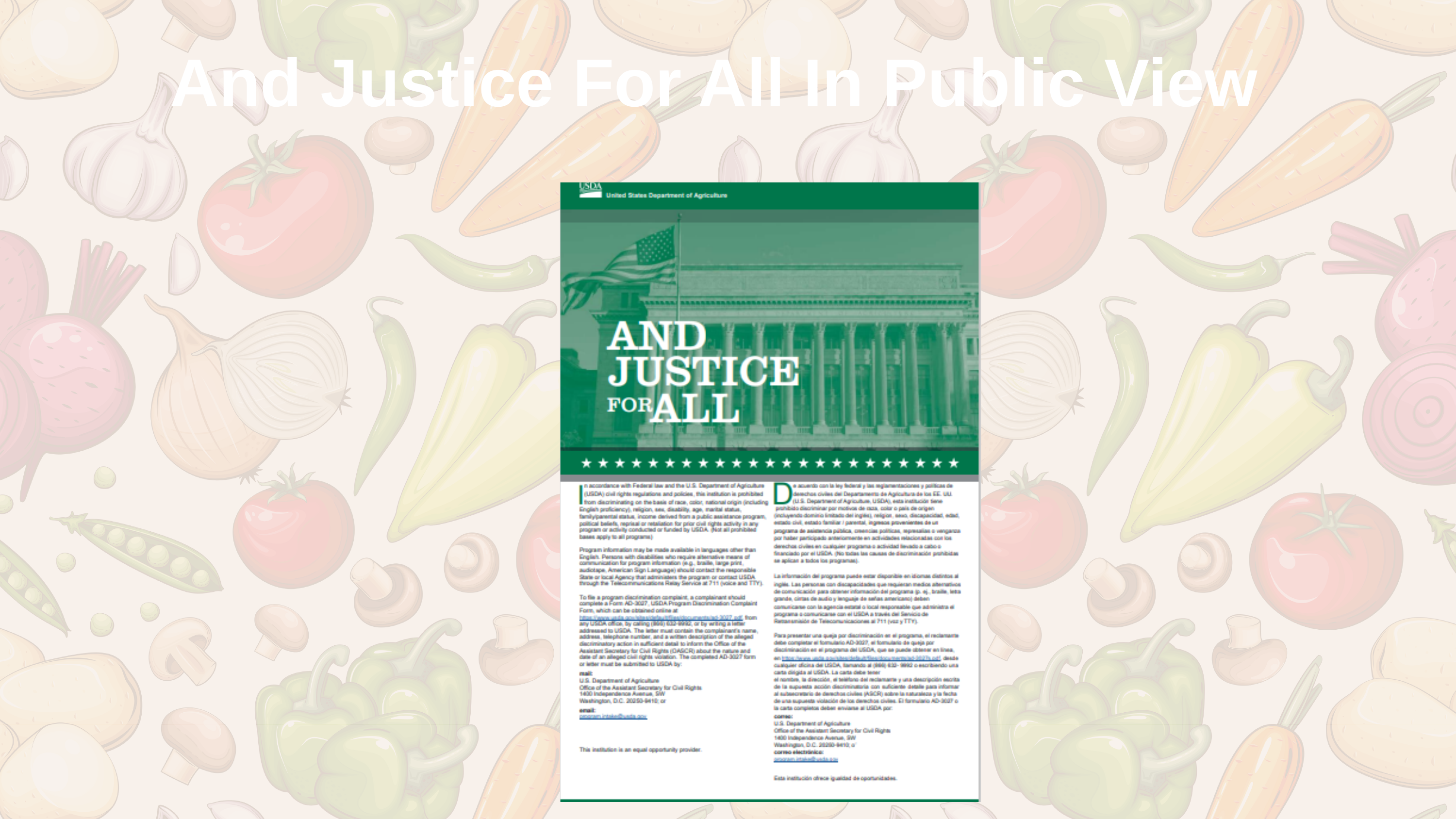

And Justice For All In Public View